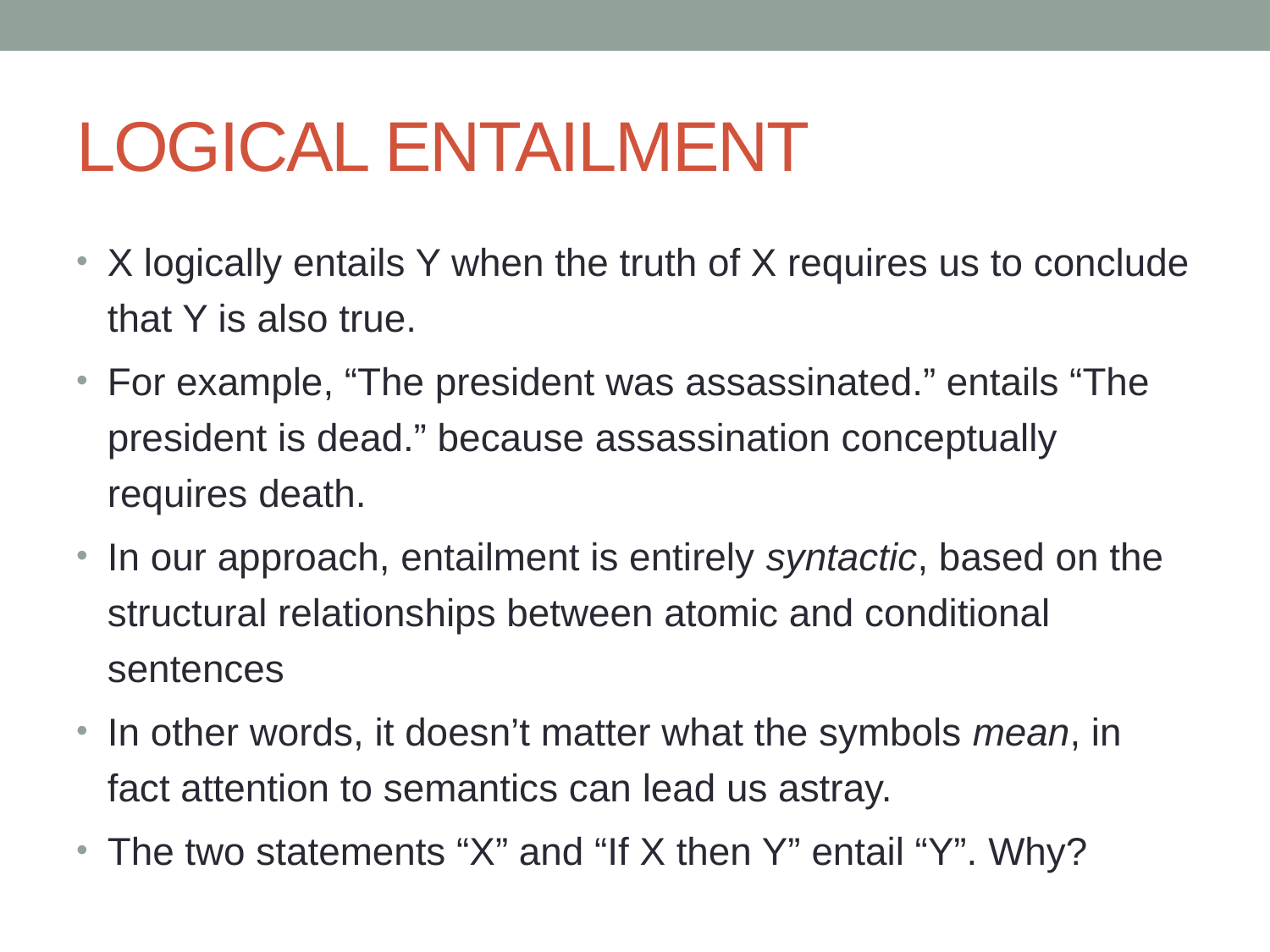

# LOGICAL ENTAILMENT
X logically entails Y when the truth of X requires us to conclude that Y is also true.
For example, “The president was assassinated.” entails “The president is dead.” because assassination conceptually requires death.
In our approach, entailment is entirely syntactic, based on the structural relationships between atomic and conditional sentences
In other words, it doesn’t matter what the symbols mean, in fact attention to semantics can lead us astray.
The two statements “X” and “If X then Y” entail “Y”. Why?